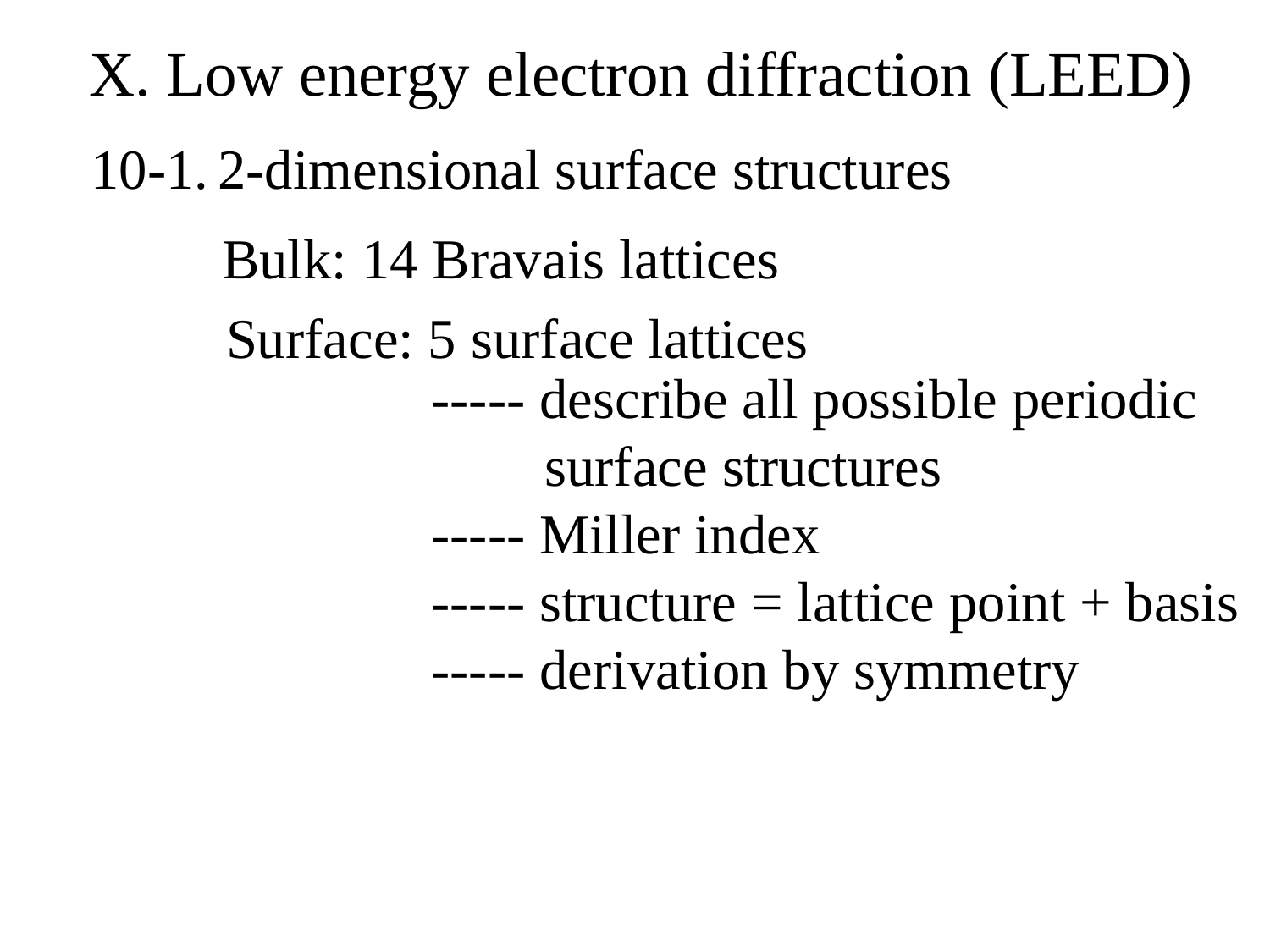

X. Low energy electron diffraction (LEED)
10-1.	2-dimensional surface structures
Bulk: 14 Bravais lattices
Surface: 5 surface lattices
----- describe all possible periodic
        surface structures
----- Miller index
----- structure = lattice point + basis
----- derivation by symmetry